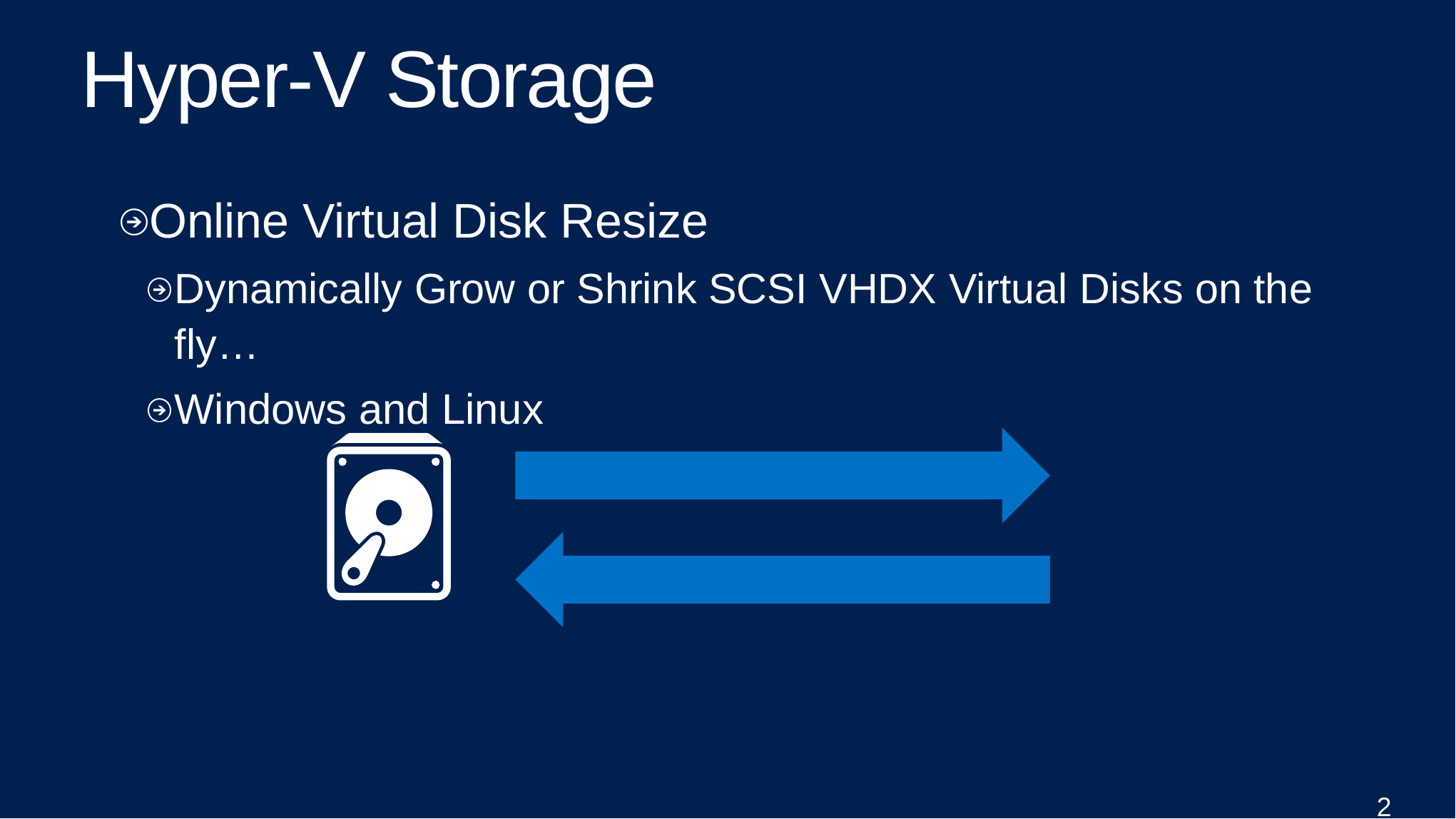

# Hyper-V Storage
Online Virtual Disk Resize
Dynamically Grow or Shrink SCSI VHDX Virtual Disks on the fly…
Windows and Linux

22